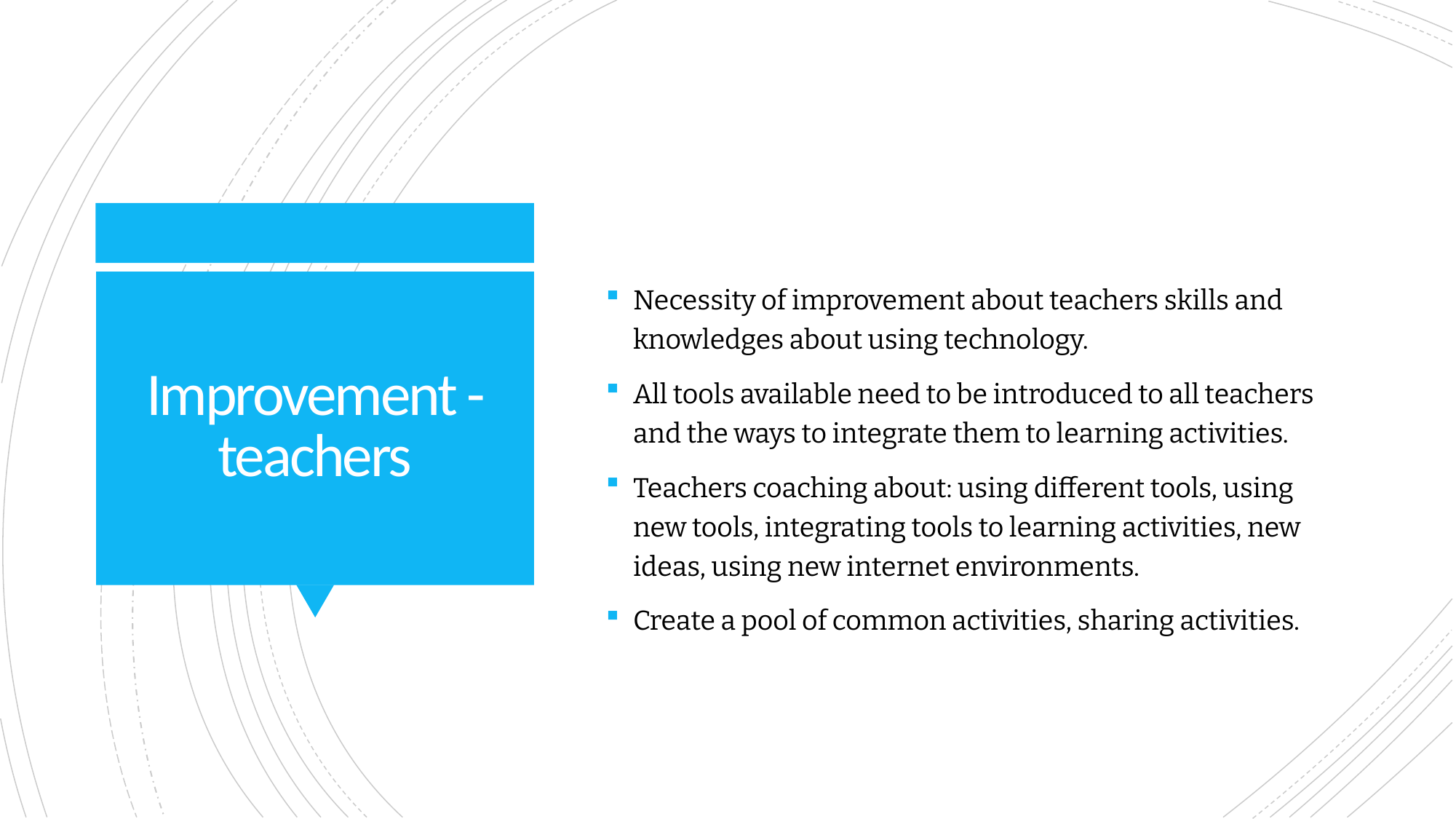

Necessity of improvement about teachers skills and knowledges about using technology.
All tools available need to be introduced to all teachers and the ways to integrate them to learning activities.
Teachers coaching about: using different tools, using new tools, integrating tools to learning activities, new ideas, using new internet environments.
Create a pool of common activities, sharing activities.
# Improvement - teachers